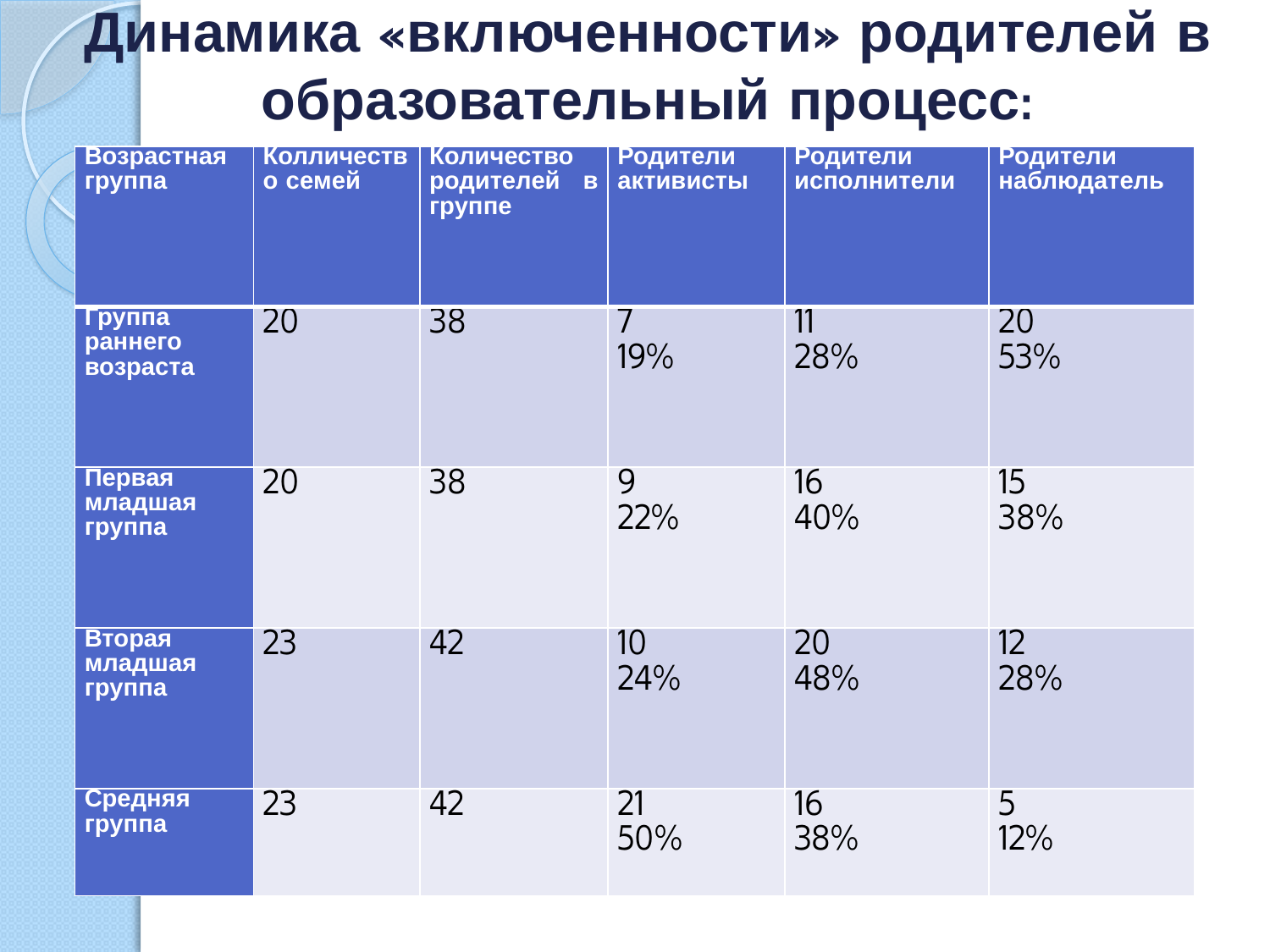

# Динамика «включенности» родителей в образовательный процесс:
| Возрастная группа | Колличество семей | Количество родителей в группе | Родители активисты | Родители исполнители | Родители наблюдатель |
| --- | --- | --- | --- | --- | --- |
| Группа раннего возраста | 20 | 38 | 7 19% | 11 28% | 20 53% |
| Первая младшая группа | 20 | 38 | 9 22% | 16 40% | 15 38% |
| Вторая младшая группа | 23 | 42 | 10 24% | 20 48% | 12 28% |
| Средняя группа | 23 | 42 | 21 50% | 16 38% | 5 12% |